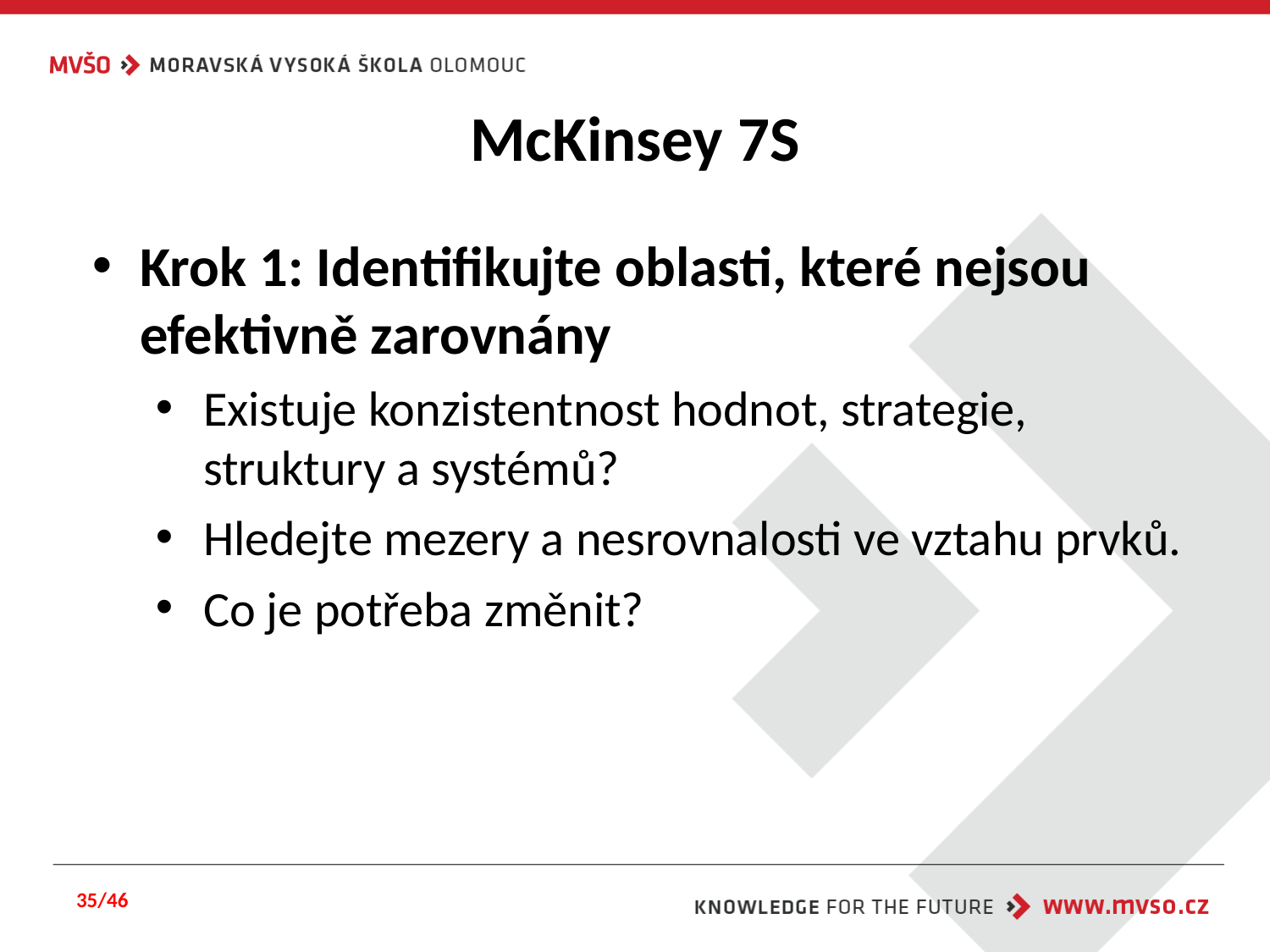

# McKinsey 7S
Krok 1: Identifikujte oblasti, které nejsou efektivně zarovnány
Existuje konzistentnost hodnot, strategie, struktury a systémů?
Hledejte mezery a nesrovnalosti ve vztahu prvků.
Co je potřeba změnit?
35/46